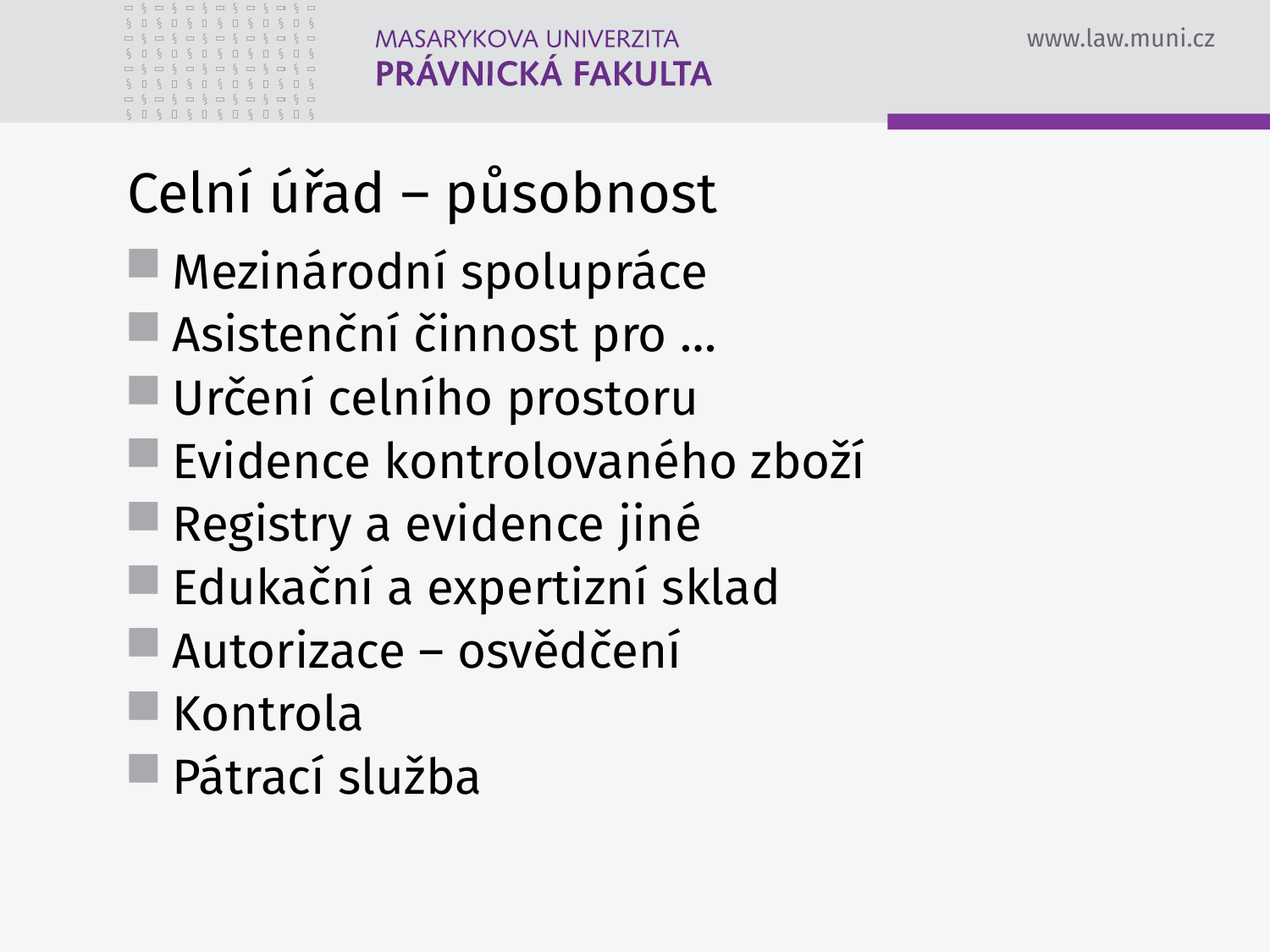

# Celní úřad – působnost
Mezinárodní spolupráce
Asistenční činnost pro …
Určení celního prostoru
Evidence kontrolovaného zboží
Registry a evidence jiné
Edukační a expertizní sklad
Autorizace – osvědčení
Kontrola
Pátrací služba